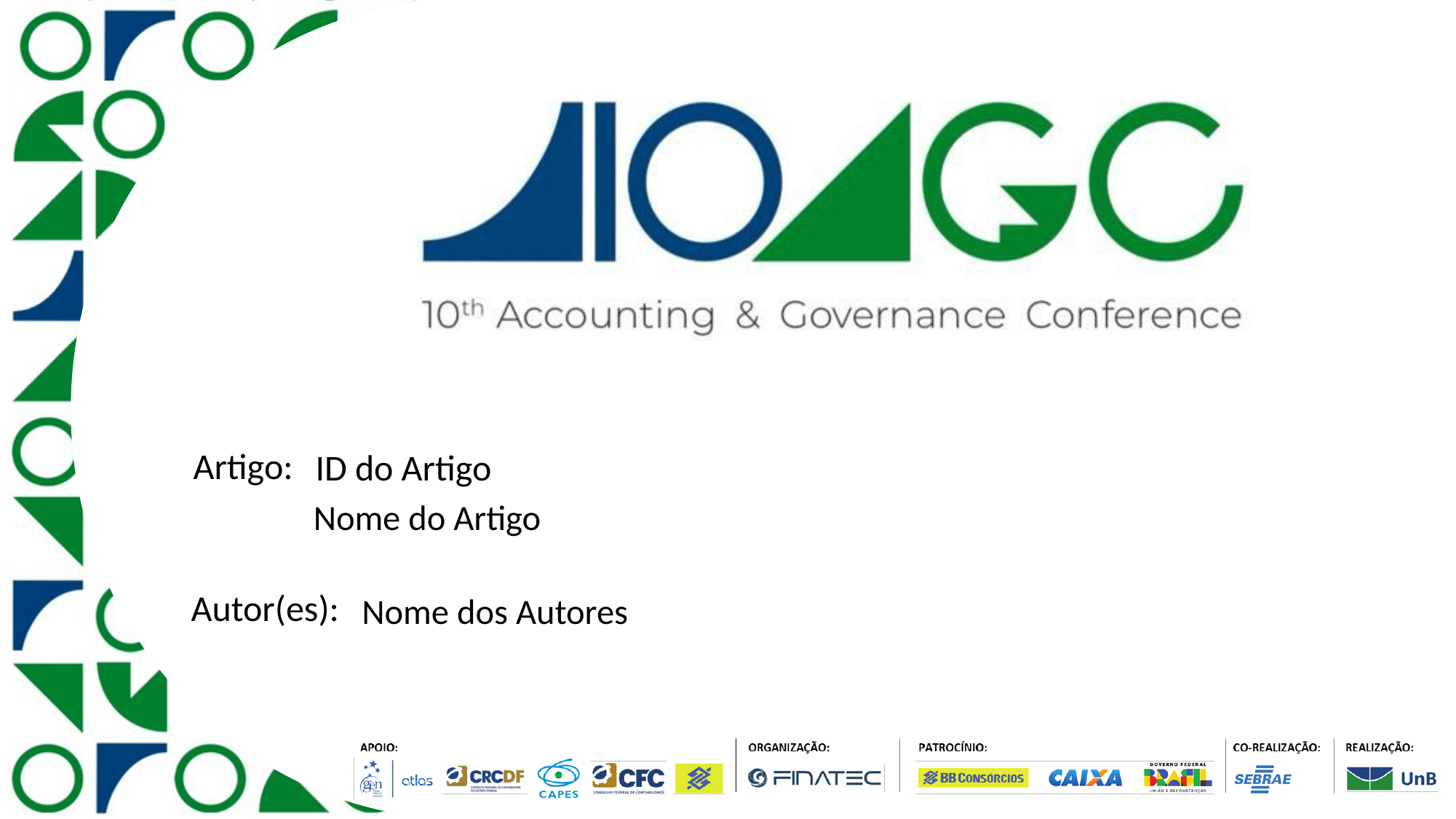

Artigo:
ID do Artigo
Nome do Artigo
Autor(es):
Nome dos Autores